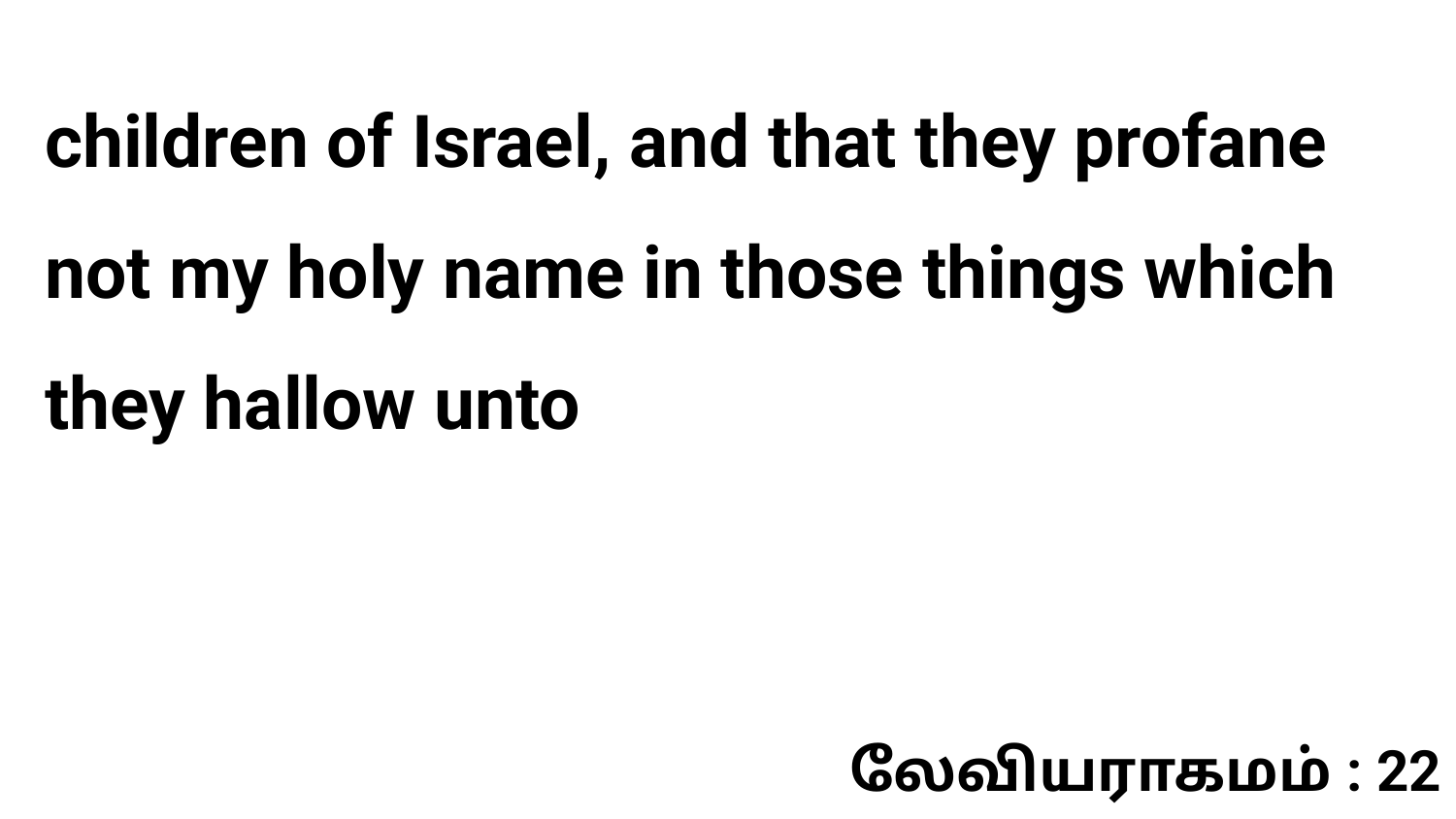

children of Israel, and that they profane not my holy name in those things which they hallow unto
லேவியராகமம் : 22